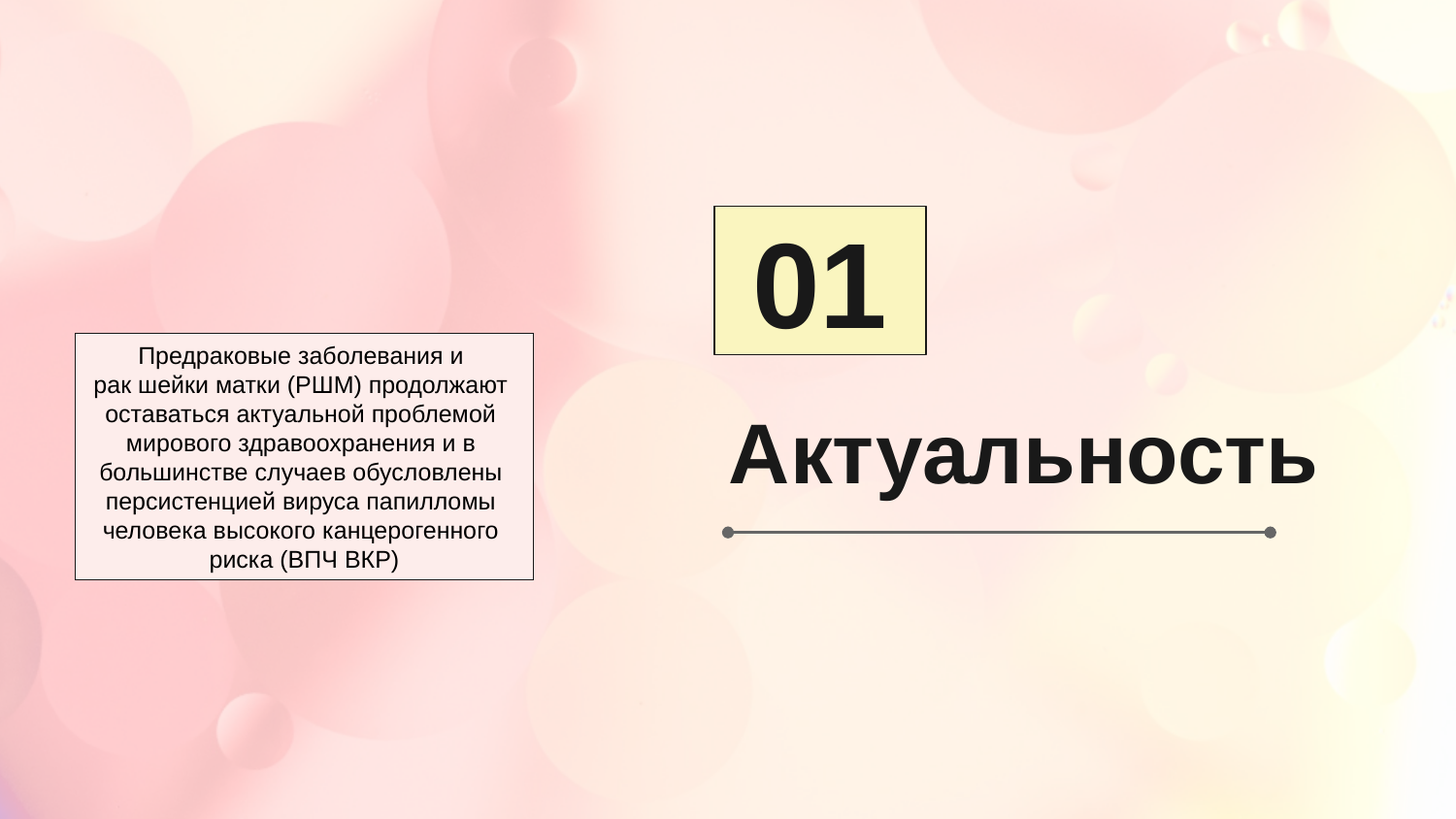

01
Предраковые заболевания и
рак шейки матки (РШМ) продолжают
оставаться актуальной проблемой
мирового здравоохранения и в
большинстве случаев обусловлены
персистенцией вируса папилломы
человека высокого канцерогенного
риска (ВПЧ ВКР)
# Актуальность